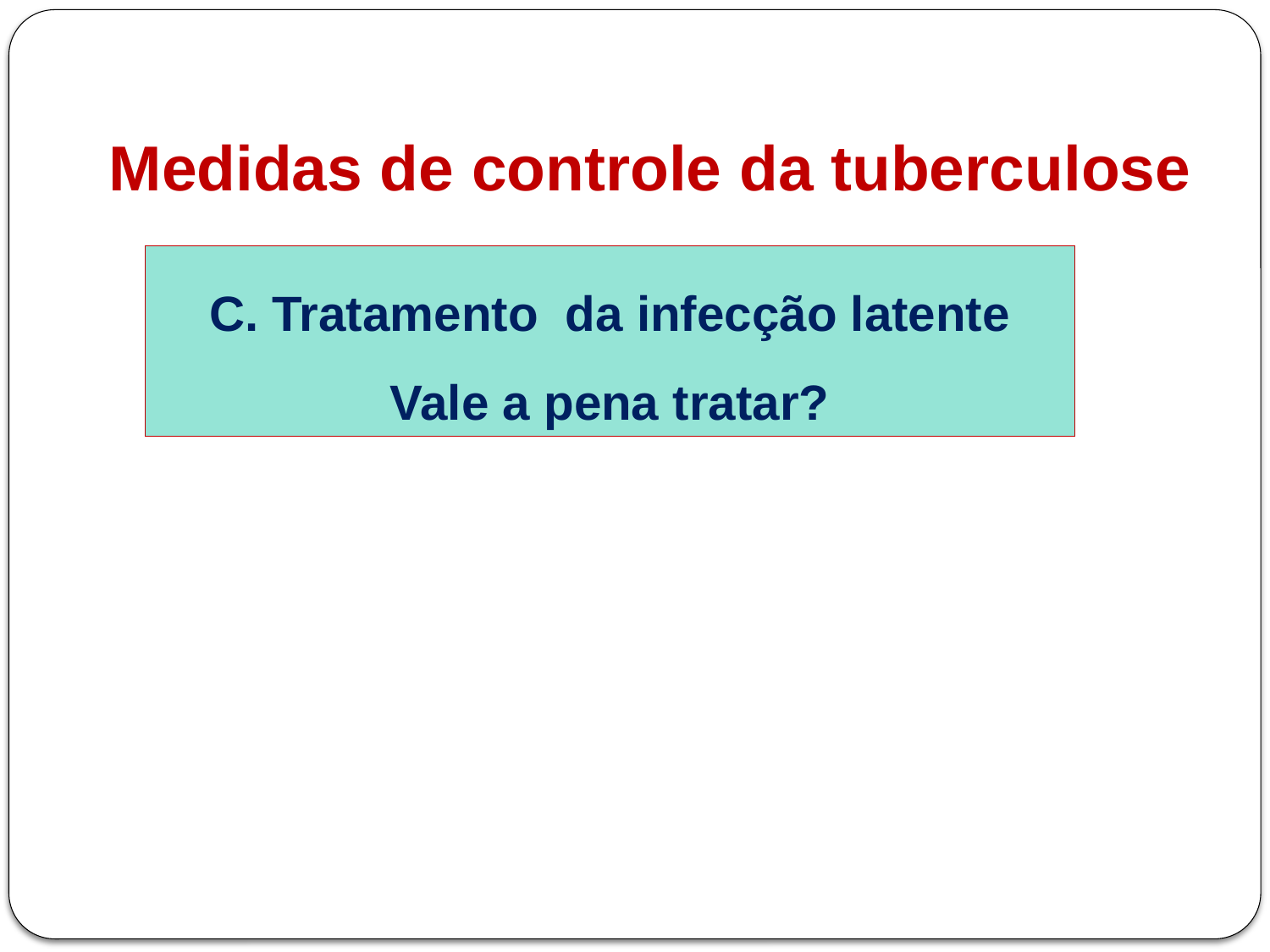

# Medidas de controle da tuberculose
C. Tratamento  da infecção latente
Vale a pena tratar?